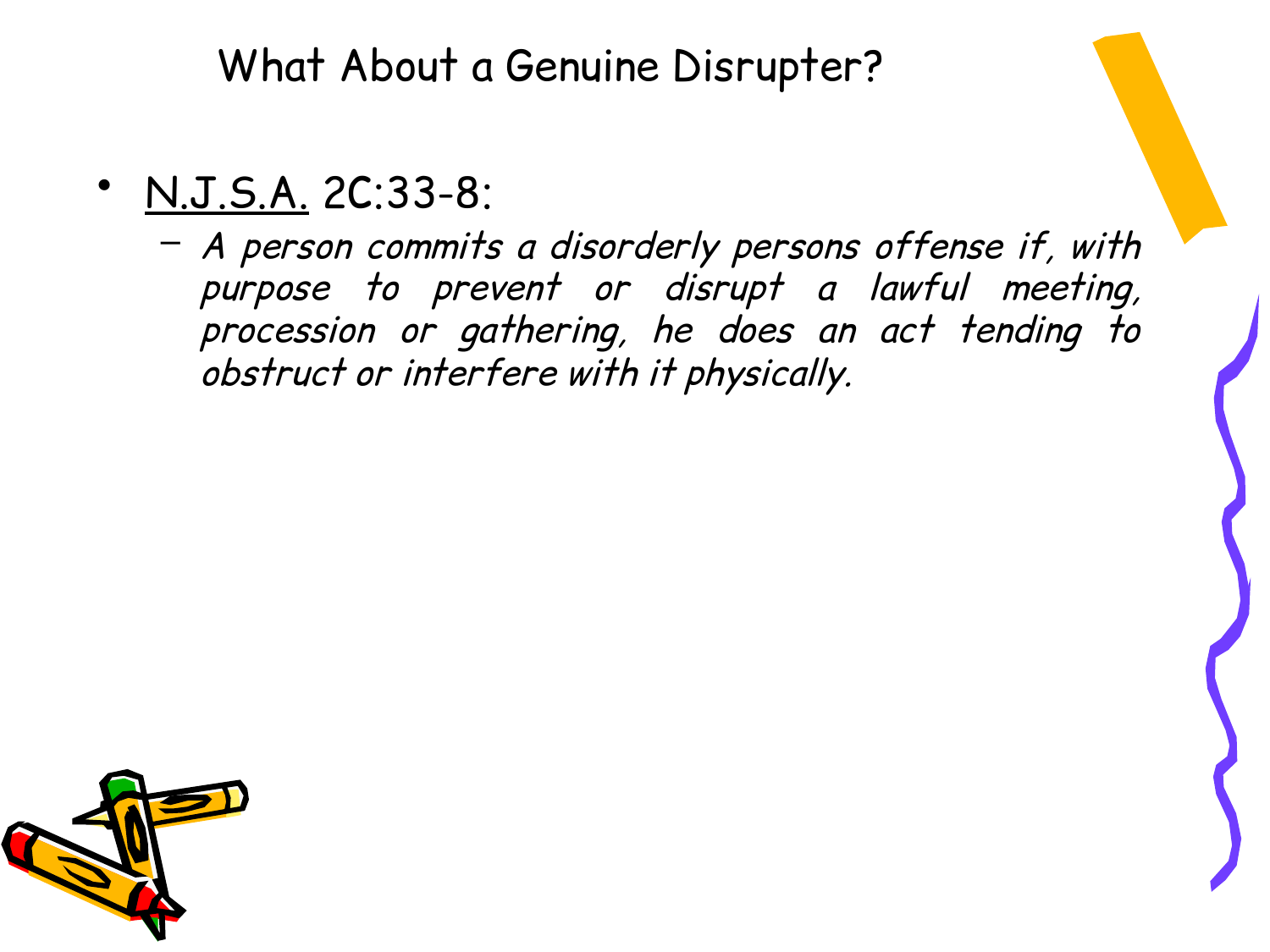

# What About a Genuine Disrupter?
N.J.S.A. 2C:33-8:
A person commits a disorderly persons offense if, with purpose to prevent or disrupt a lawful meeting, procession or gathering, he does an act tending to obstruct or interfere with it physically.